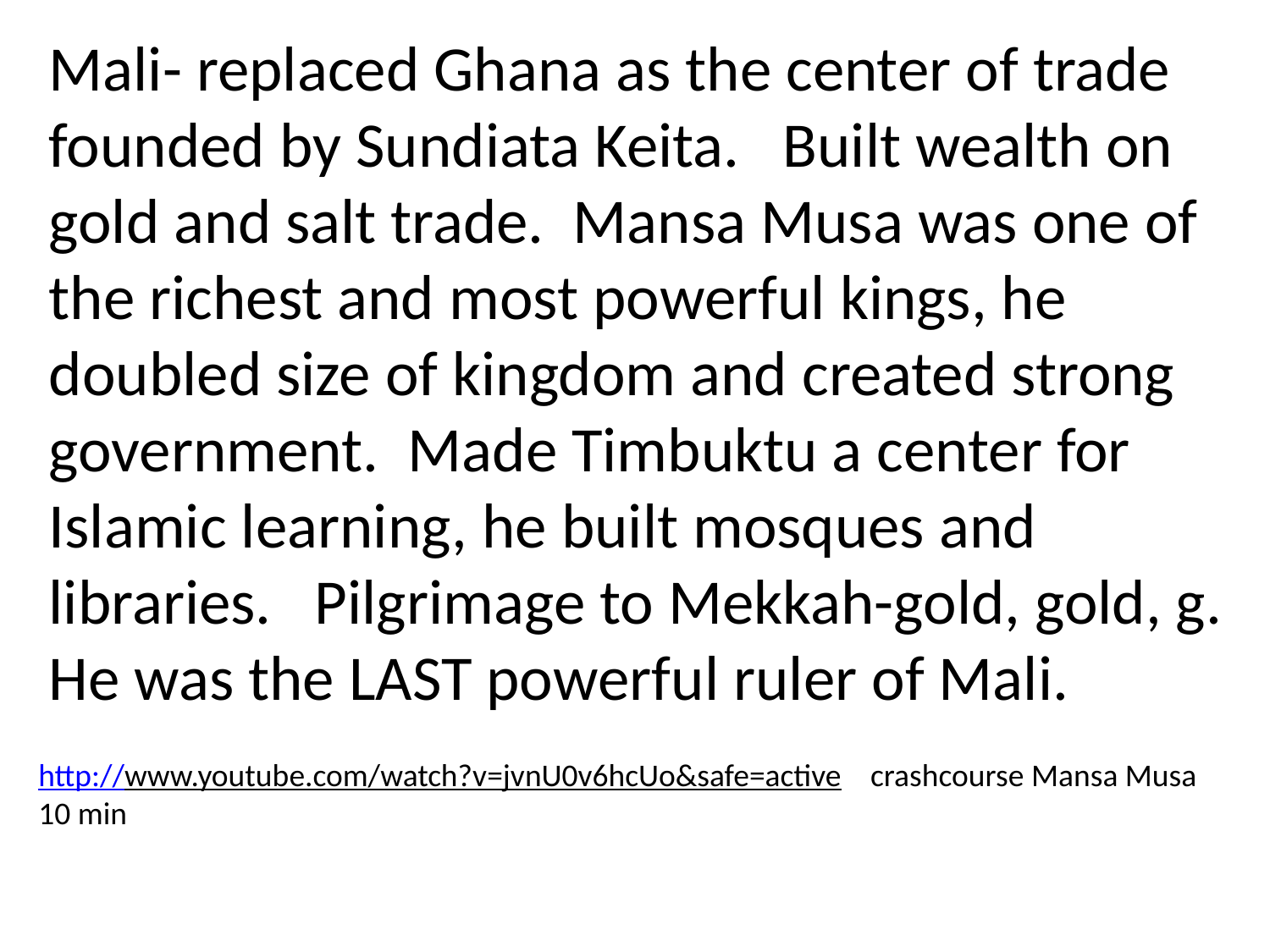

Mali- replaced Ghana as the center of trade founded by Sundiata Keita.   Built wealth on gold and salt trade.  Mansa Musa was one of the richest and most powerful kings, he doubled size of kingdom and created strong government.  Made Timbuktu a center for Islamic learning, he built mosques and libraries.   Pilgrimage to Mekkah-gold, gold, g.
He was the LAST powerful ruler of Mali.
http://www.youtube.com/watch?v=jvnU0v6hcUo&safe=active    crashcourse Mansa Musa  10 min